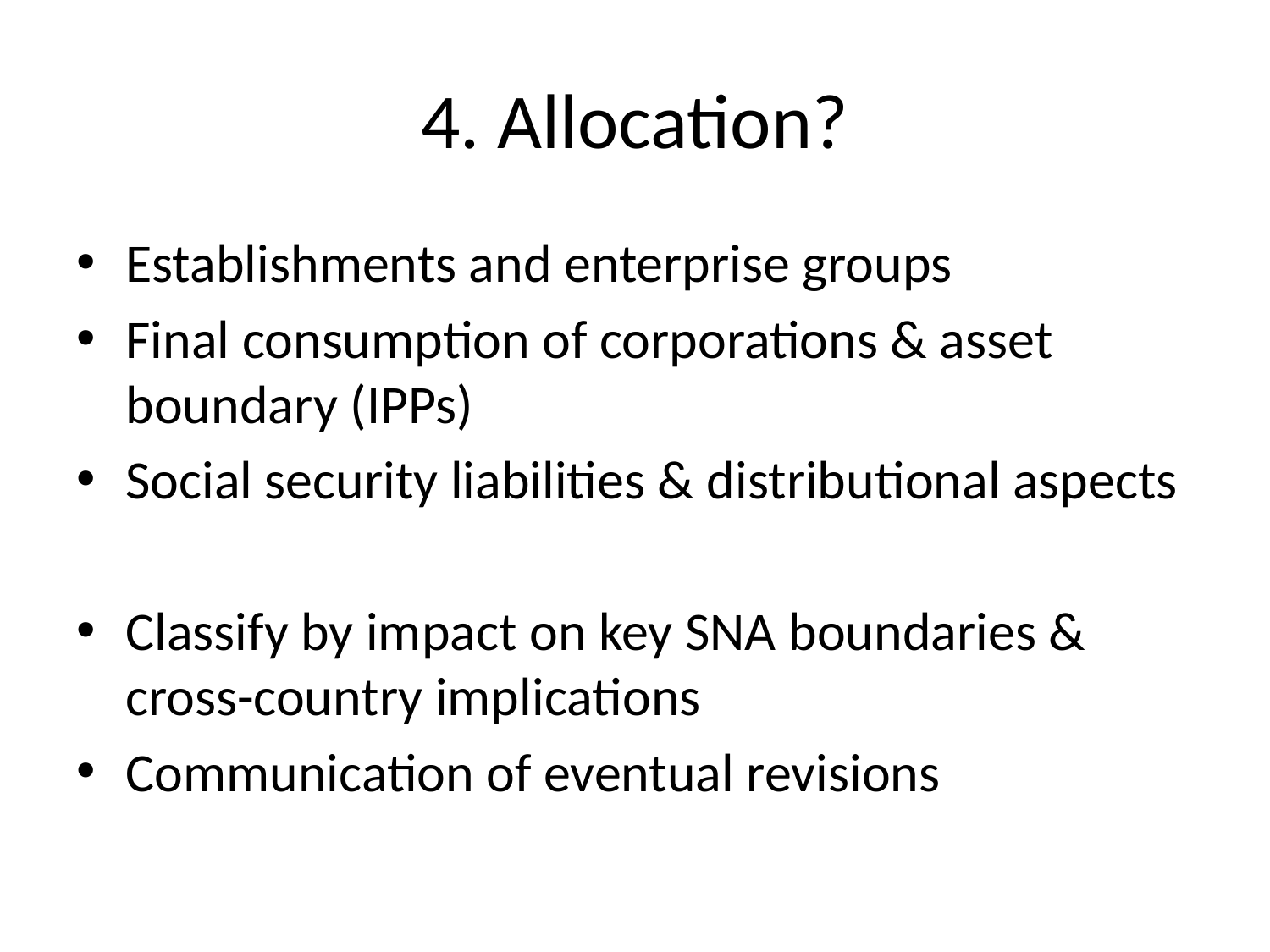

# 4. Allocation?
Establishments and enterprise groups
Final consumption of corporations & asset boundary (IPPs)
Social security liabilities & distributional aspects

Classify by impact on key SNA boundaries & cross-country implications
Communication of eventual revisions